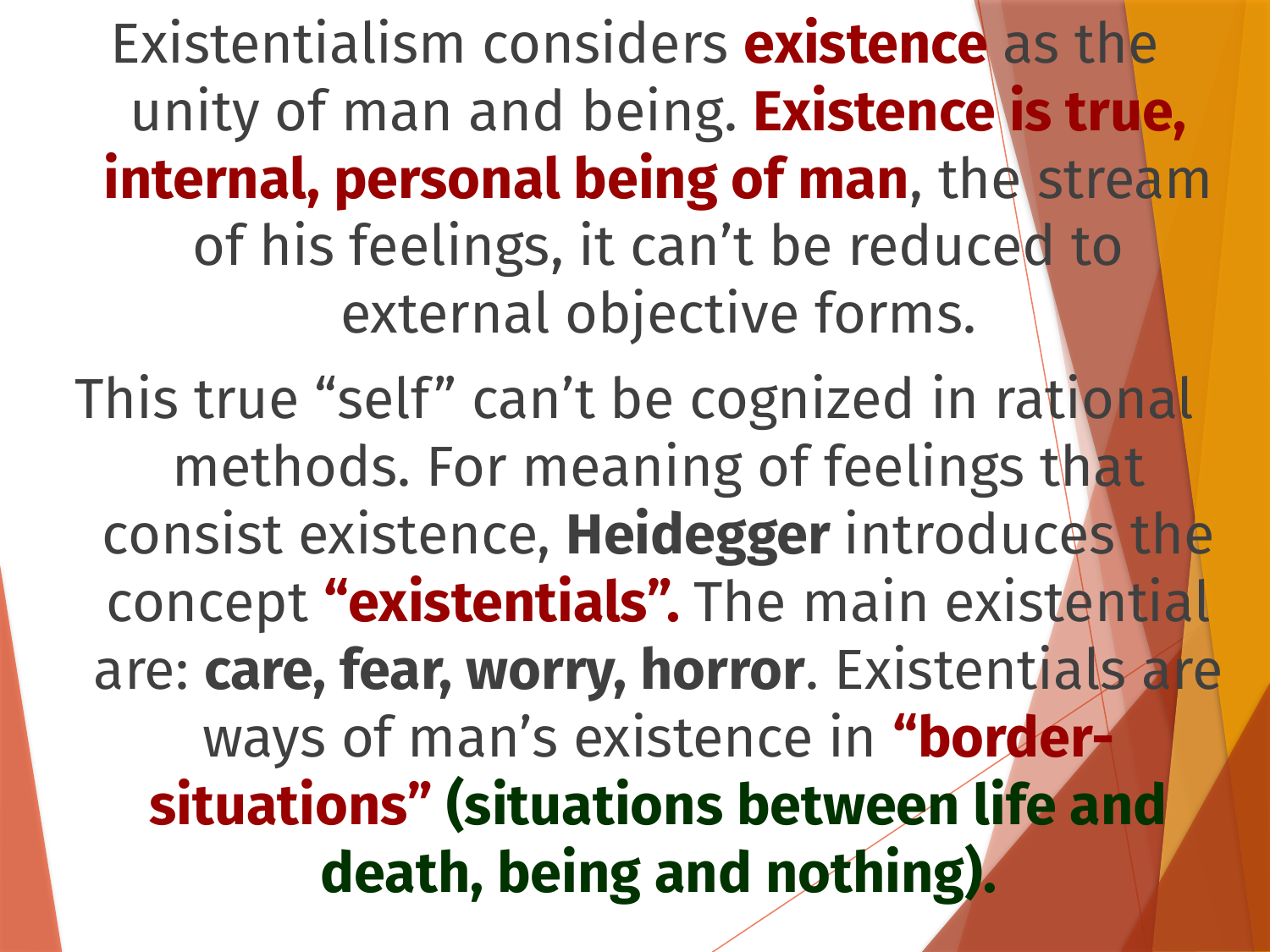

Existentialism considers existence as the unity of man and being. Existence is true, internal, personal being of man, the stream of his feelings, it can’t be reduced to external objective forms.
This true “self” can’t be cognized in rational methods. For meaning of feelings that consist existence, Heidegger introduces the concept “existentials”. The main existential are: care, fear, worry, horror. Existentials are ways of man’s existence in “border-situations” (situations between life and death, being and nothing).